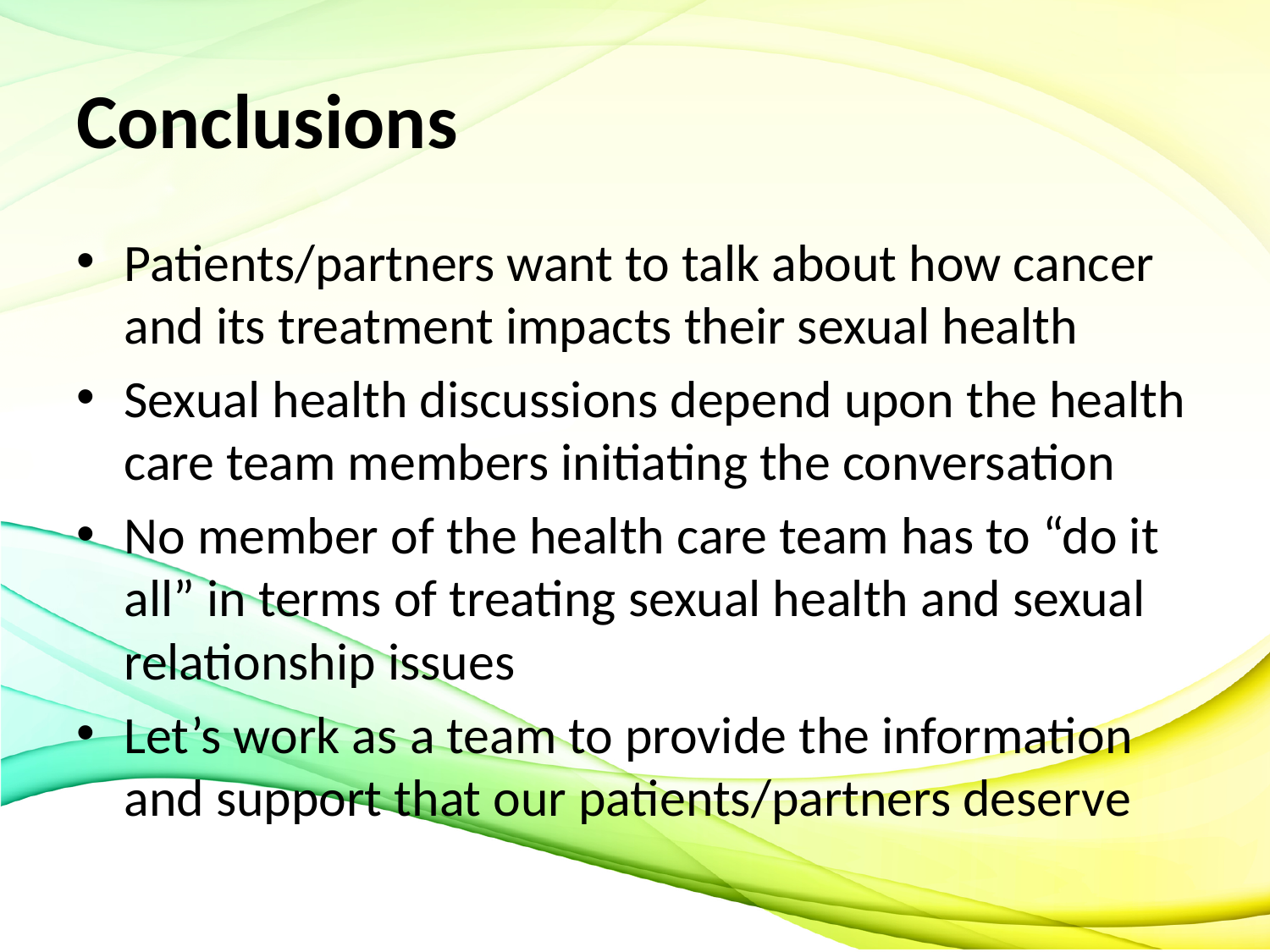

# Conclusions
Patients/partners want to talk about how cancer and its treatment impacts their sexual health
Sexual health discussions depend upon the health care team members initiating the conversation
No member of the health care team has to “do it all” in terms of treating sexual health and sexual relationship issues
Let’s work as a team to provide the information and support that our patients/partners deserve